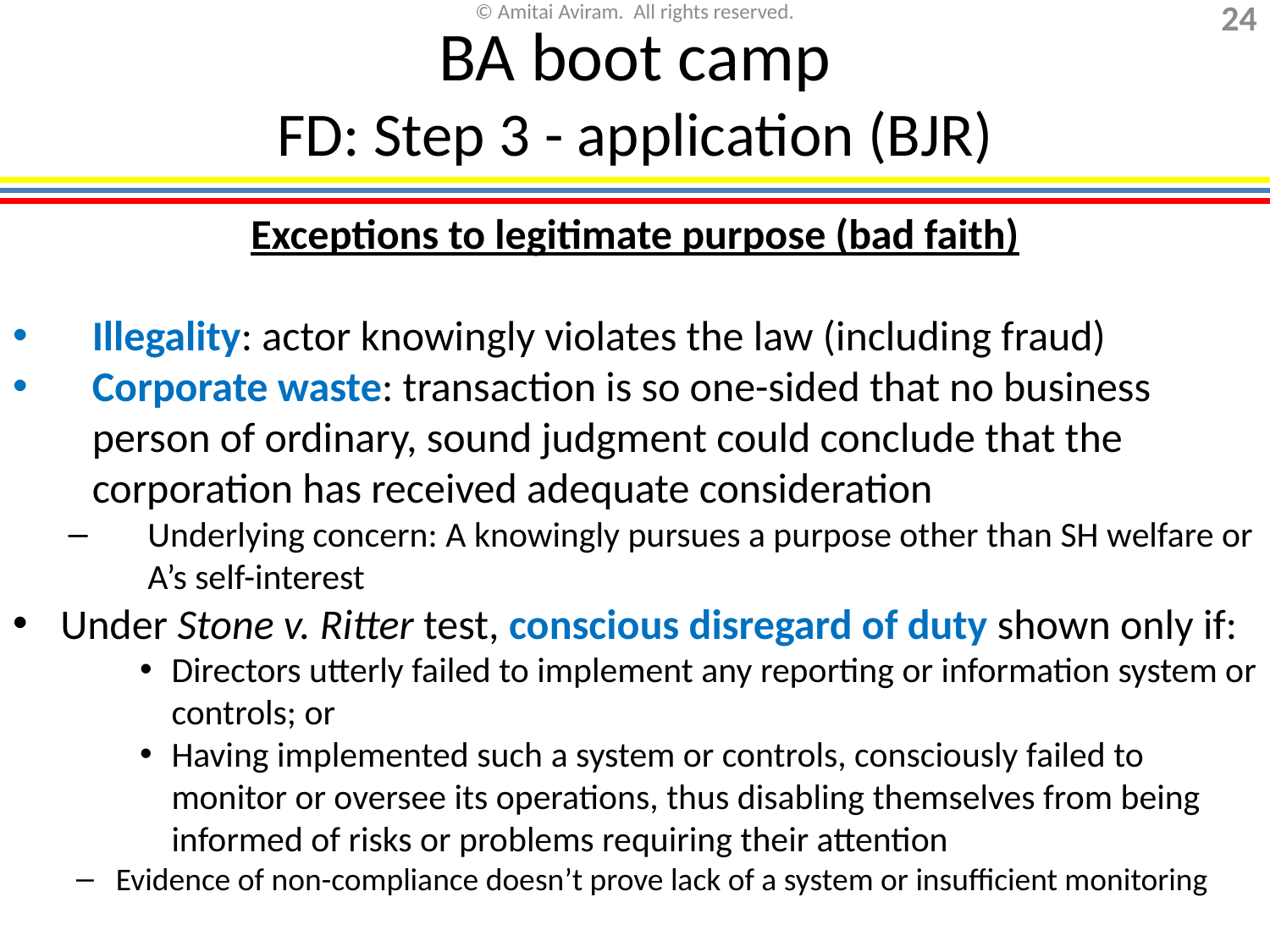

# BA boot camp FD: Step 3 - application (BJR)
Exceptions to legitimate purpose (bad faith)

Illegality: actor knowingly violates the law (including fraud)
Corporate waste: transaction is so one-sided that no business person of ordinary, sound judgment could conclude that the corporation has received adequate consideration
Underlying concern: A knowingly pursues a purpose other than SH welfare or A’s self-interest
Under Stone v. Ritter test, conscious disregard of duty shown only if:
Directors utterly failed to implement any reporting or information system or controls; or
Having implemented such a system or controls, consciously failed to monitor or oversee its operations, thus disabling themselves from being informed of risks or problems requiring their attention
Evidence of non-compliance doesn’t prove lack of a system or insufficient monitoring